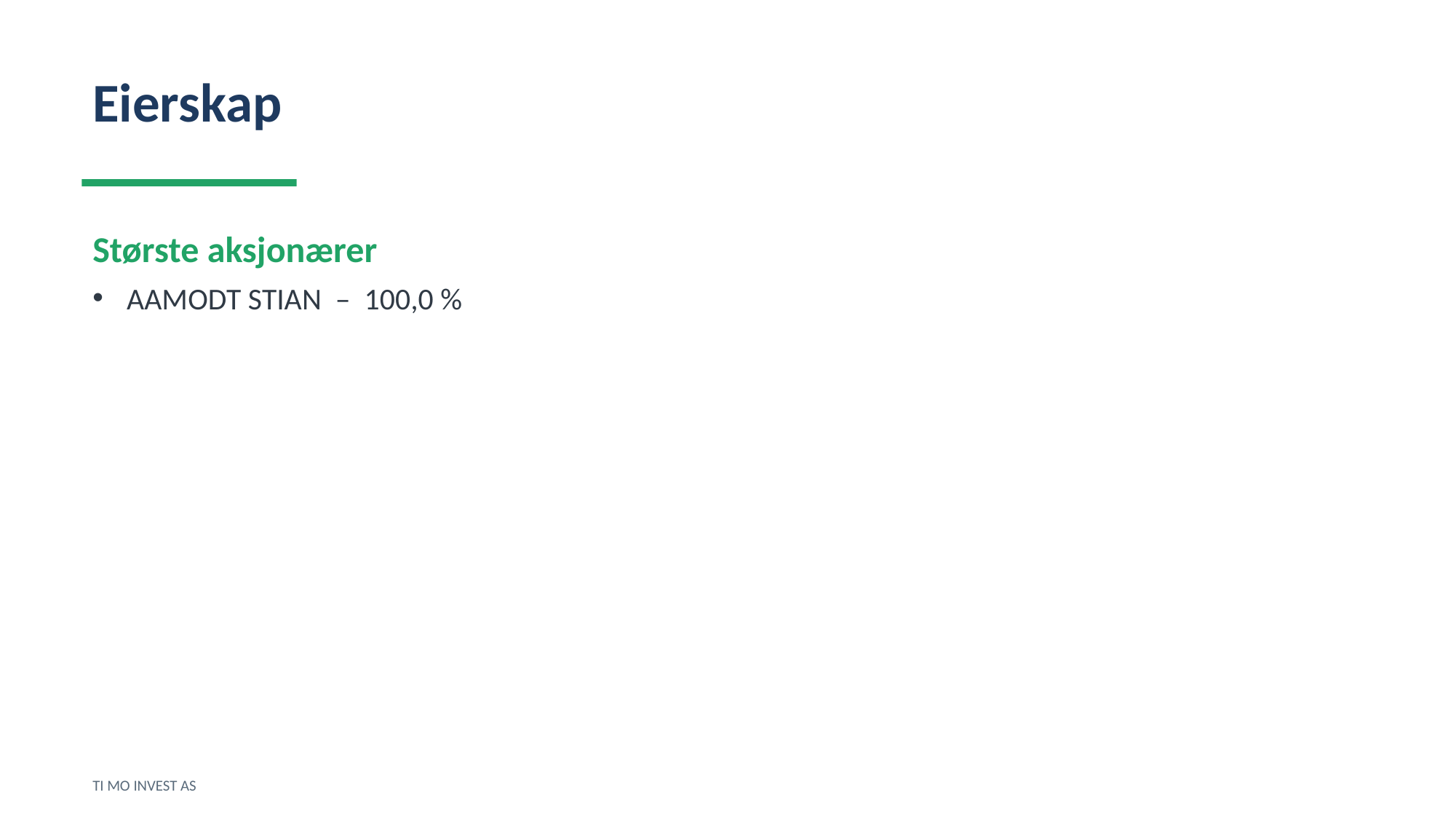

Eierskap

Største aksjonærer
AAMODT STIAN  –  100,0 %
TI MO INVEST AS